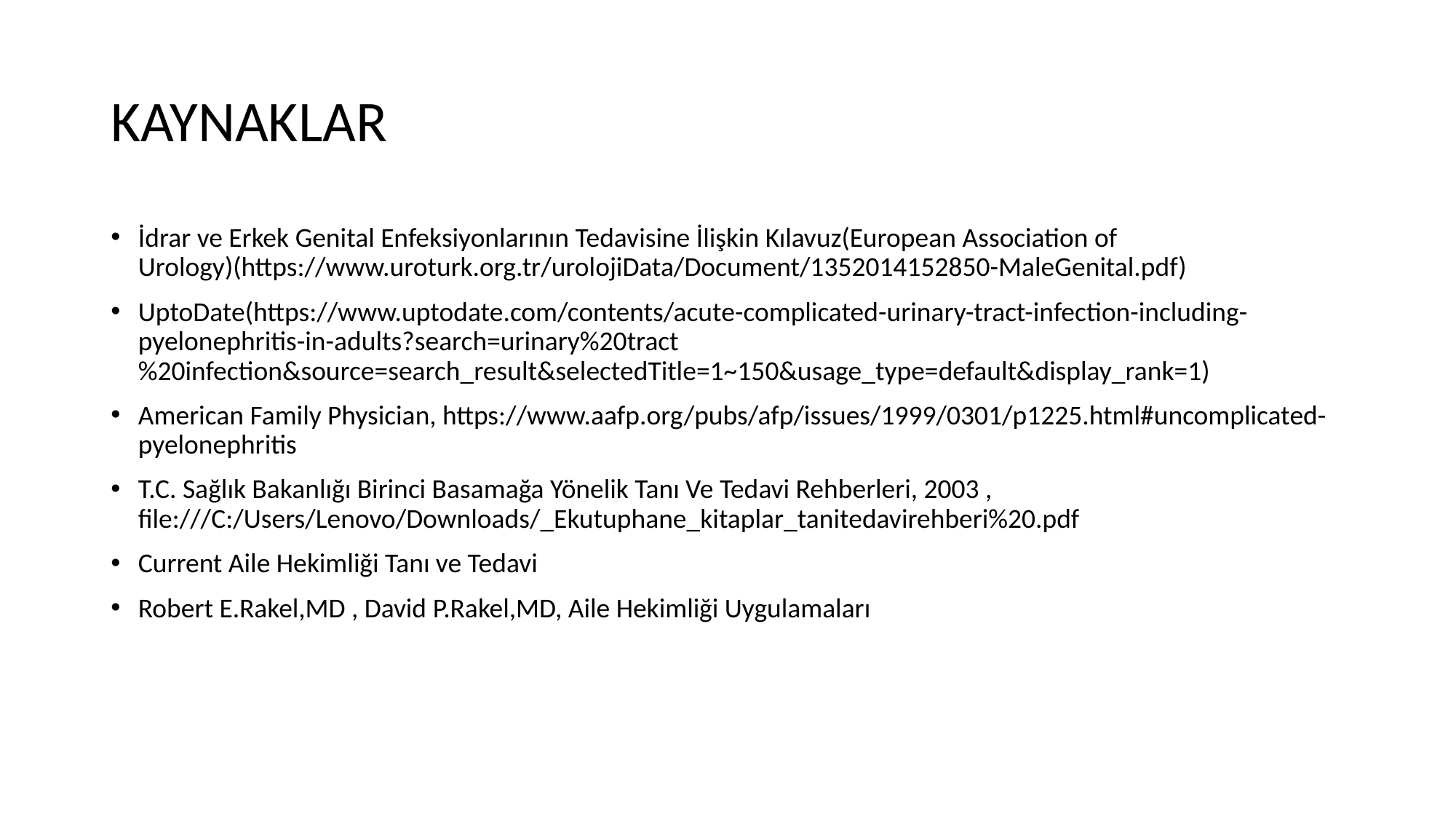

# KAYNAKLAR
İdrar ve Erkek Genital Enfeksiyonlarının Tedavisine İlişkin Kılavuz(European Association of Urology)(https://www.uroturk.org.tr/urolojiData/Document/1352014152850-MaleGenital.pdf)
UptoDate(https://www.uptodate.com/contents/acute-complicated-urinary-tract-infection-including-pyelonephritis-in-adults?search=urinary%20tract%20infection&source=search_result&selectedTitle=1~150&usage_type=default&display_rank=1)
American Family Physician, https://www.aafp.org/pubs/afp/issues/1999/0301/p1225.html#uncomplicated-pyelonephritis
T.C. Sağlık Bakanlığı Birinci Basamağa Yönelik Tanı Ve Tedavi Rehberleri, 2003 , file:///C:/Users/Lenovo/Downloads/_Ekutuphane_kitaplar_tanitedavirehberi%20.pdf
Current Aile Hekimliği Tanı ve Tedavi
Robert E.Rakel,MD , David P.Rakel,MD, Aile Hekimliği Uygulamaları